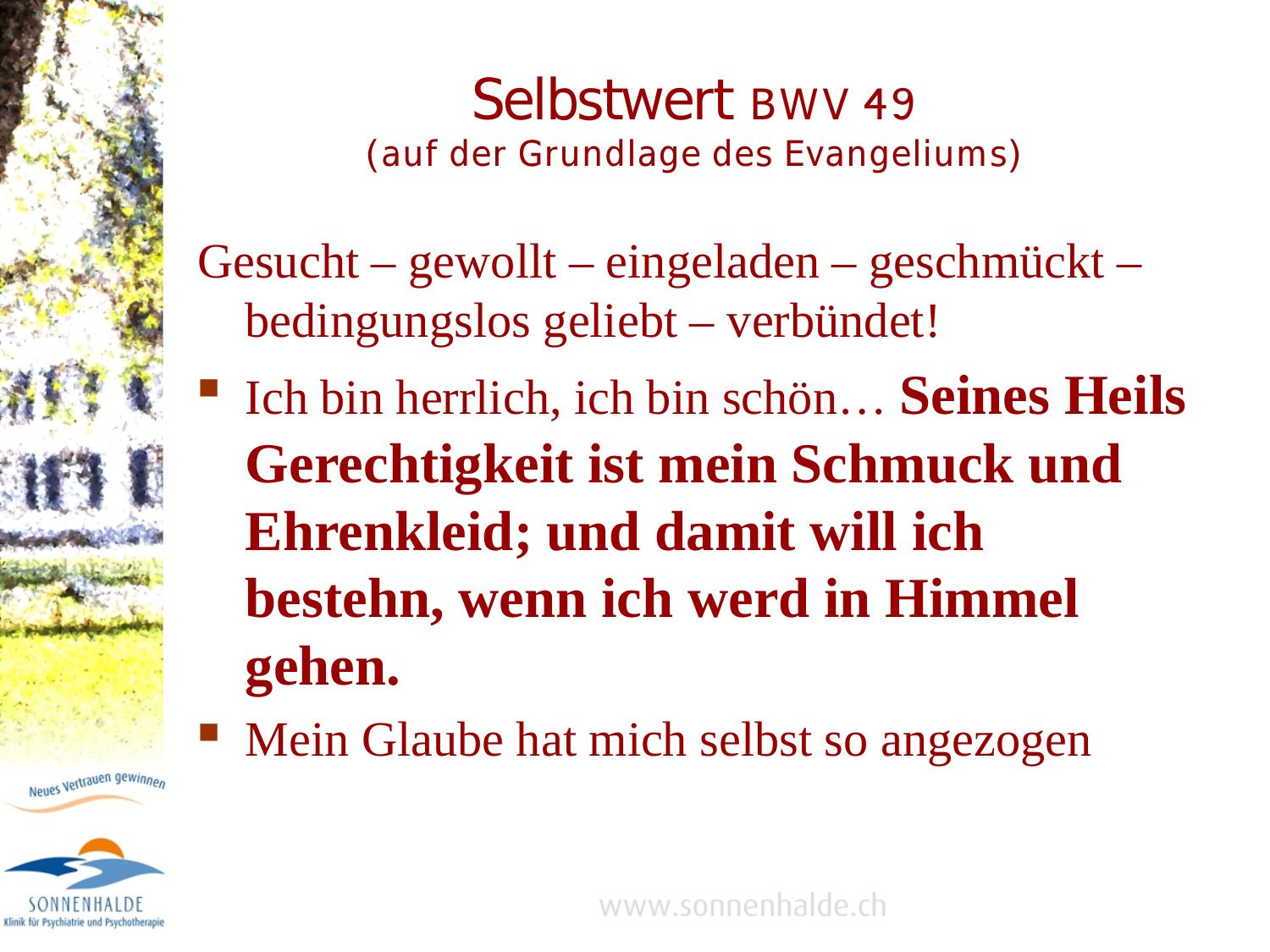

# Selbstwert BWV 49 (auf der Grundlage des Evangeliums)
Gesucht – gewollt – eingeladen – geschmückt – bedingungslos geliebt – verbündet!
Ich bin herrlich, ich bin schön… Seines Heils Gerechtigkeit ist mein Schmuck und Ehrenkleid; und damit will ich bestehn, wenn ich werd in Himmel gehen.
Mein Glaube hat mich selbst so angezogen